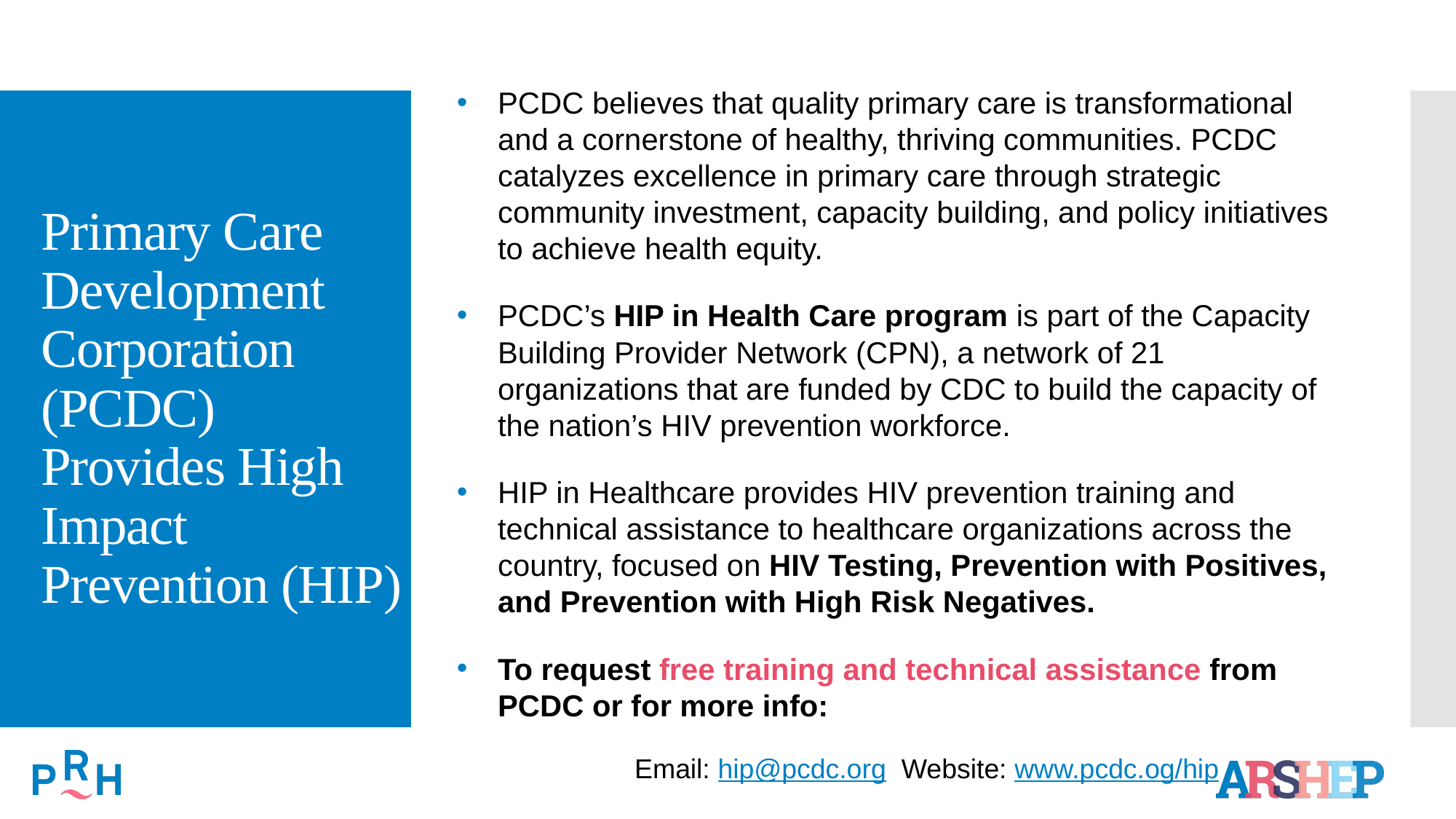

PCDC believes that quality primary care is transformational and a cornerstone of healthy, thriving communities. PCDC catalyzes excellence in primary care through strategic community investment, capacity building, and policy initiatives to achieve health equity.

PCDC’s HIP in Health Care program is part of the Capacity Building Provider Network (CPN), a network of 21 organizations that are funded by CDC to build the capacity of the nation’s HIV prevention workforce.

HIP in Healthcare provides HIV prevention training and technical assistance to healthcare organizations across the country, focused on HIV Testing, Prevention with Positives, and Prevention with High Risk Negatives.

To request free training and technical assistance from PCDC or for more info:
# Primary Care Development Corporation (PCDC) Provides High Impact Prevention (HIP)
	Email: hip@pcdc.org  Website: www.pcdc.og/hip